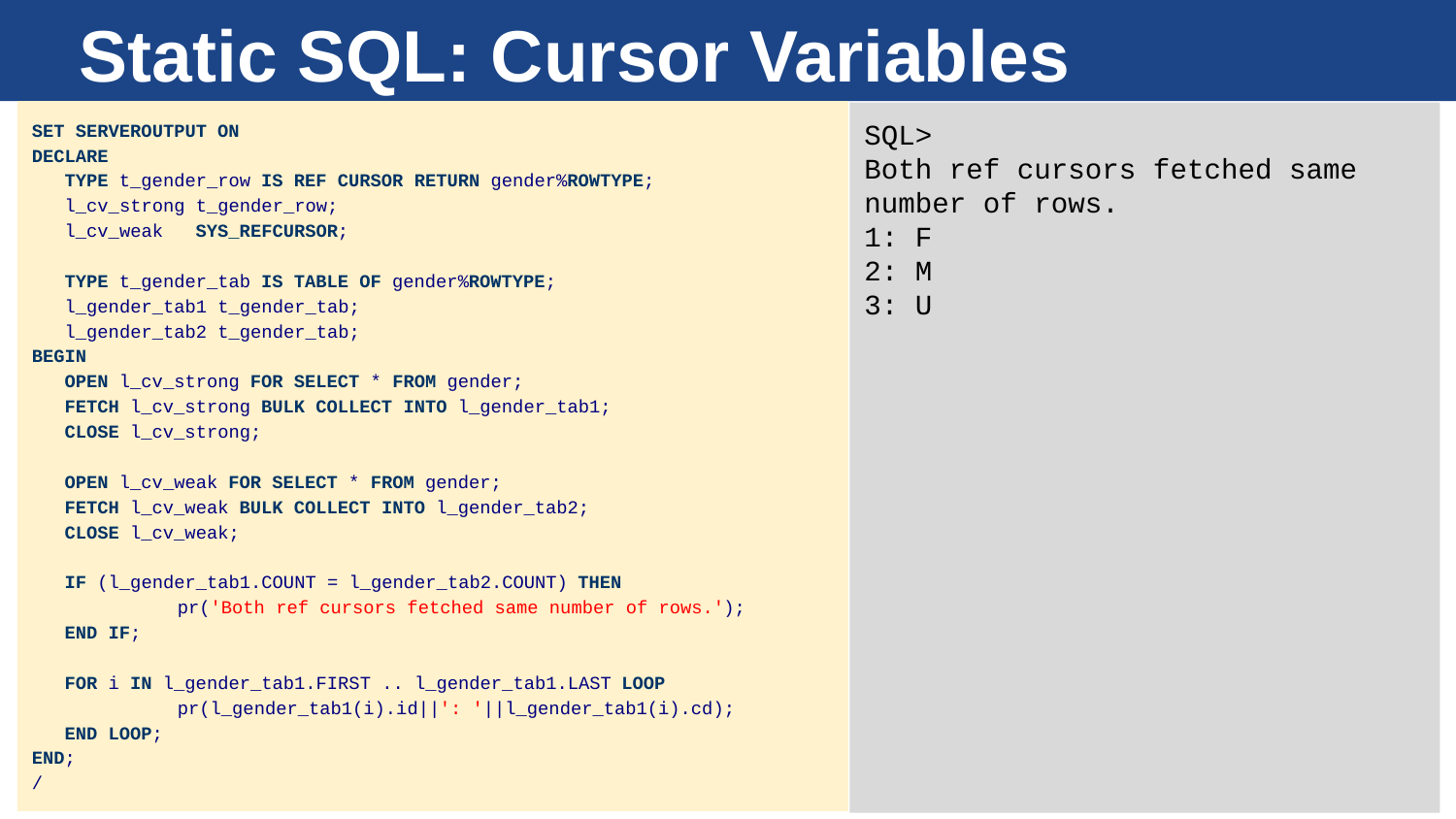

# Static SQL: Cursor Variables
SET SERVEROUTPUT ON
DECLARE
   TYPE t_gender_row IS REF CURSOR RETURN gender%ROWTYPE;
   l_cv_strong t_gender_row;
   l_cv_weak   SYS_REFCURSOR;

   TYPE t_gender_tab IS TABLE OF gender%ROWTYPE;
   l_gender_tab1 t_gender_tab;
   l_gender_tab2 t_gender_tab;
BEGIN
   OPEN l_cv_strong FOR SELECT * FROM gender;
   FETCH l_cv_strong BULK COLLECT INTO l_gender_tab1;
   CLOSE l_cv_strong;

   OPEN l_cv_weak FOR SELECT * FROM gender;
   FETCH l_cv_weak BULK COLLECT INTO l_gender_tab2;
   CLOSE l_cv_weak;

   IF (l_gender_tab1.COUNT = l_gender_tab2.COUNT) THEN
  	pr('Both ref cursors fetched same number of rows.');
   END IF;

   FOR i IN l_gender_tab1.FIRST .. l_gender_tab1.LAST LOOP
  	pr(l_gender_tab1(i).id||': '||l_gender_tab1(i).cd);
   END LOOP;
END;
/
SQL>
Both ref cursors fetched same number of rows.
1: F
2: M
3: U